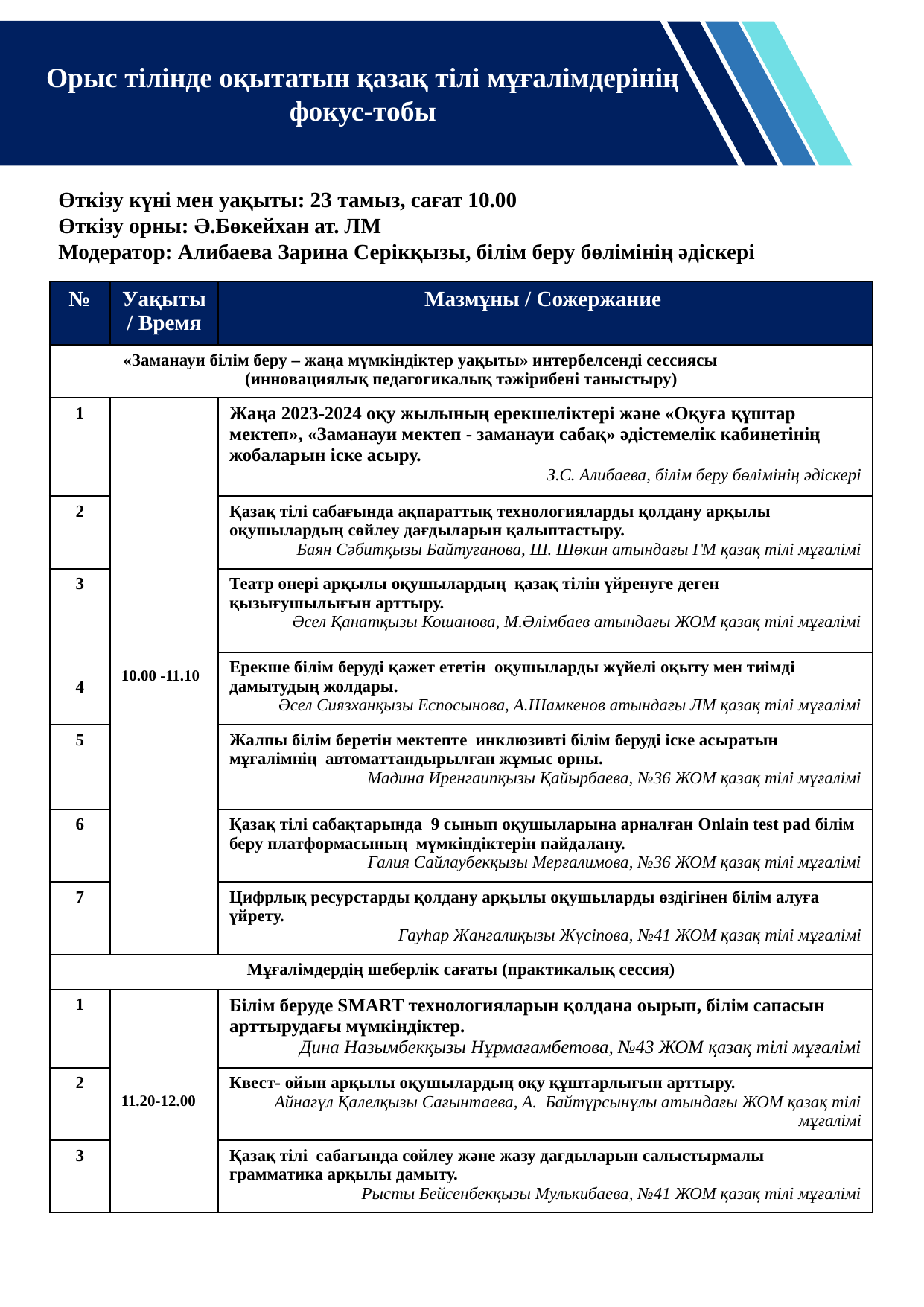

Орыс тілінде оқытатын қазақ тілі мұғалімдерінің фокус-тобы
Өткізу күні мен уақыты: 23 тамыз, сағат 10.00
Өткізу орны: Ә.Бөкейхан ат. ЛМ
Модератор: Алибаева Зарина Серікқызы, білім беру бөлімінің әдіскері

| № | Уақыты / Время | Мазмұны / Сожержание |
| --- | --- | --- |
| «Заманауи білім беру – жаңа мүмкіндіктер уақыты» интербелсенді сессиясы (инновациялық педагогикалық тәжірибені таныстыру) |  |  |
| 1 | 10.00 -11.10 | Жаңа 2023-2024 оқу жылының ерекшеліктері және «Оқуға құштар мектеп», «Заманауи мектеп - заманауи сабақ» әдістемелік кабинетінің жобаларын іске асыру. З.С. Алибаева, білім беру бөлімінің әдіскері |
| 2 |  | Қазақ тілі сабағында ақпараттық технологияларды қолдану арқылы оқушылардың сөйлеу дағдыларын қалыптастыру. Баян Сәбитқызы Байтуғанова, Ш. Шөкин атындағы ГМ қазақ тілі мұғалімі |
| 3 |  | Театр өнері арқылы оқушылардың қазақ тілін үйренуге деген қызығушылығын арттыру. Әсел Қанатқызы Кошанова, М.Әлімбаев атындағы ЖОМ қазақ тілі мұғалімі |
|  |  | Ерекше білім беруді қажет ететін оқушыларды жүйелі оқыту мен тиімді дамытудың жолдары. Әсел Сиязханқызы Еспосынова, А.Шамкенов атындағы ЛМ қазақ тілі мұғалімі |
| 4 |  |  |
| 5 |  | Жалпы білім беретін мектепте инклюзивті білім беруді іске асыратын мұғалімнің автоматтандырылған жұмыс орны. Мадина Иренгаипқызы Қайырбаева, №36 ЖОМ қазақ тілі мұғалімі |
| 6 |  | Қазақ тілі сабақтарында 9 сынып оқушыларына арналған Onlain test pad білім беру платформасының мүмкіндіктерін пайдалану. Галия Сайлаубекқызы Мерғалимова, №36 ЖОМ қазақ тілі мұғалімі |
| 7 |  | Цифрлық ресурстарды қолдану арқылы оқушыларды өздігінен білім алуға үйрету. Гауһар Жангалиқызы Жүсіпова, №41 ЖОМ қазақ тілі мұғалімі |
| Мұғалімдердің шеберлік сағаты (практикалық сессия) |  |  |
| 1 | 11.20-12.00 | Білім беруде SMART технологияларын қолдана оырып, білім сапасын арттырудағы мүмкіндіктер. Дина Назымбекқызы Нұрмағамбетова, №43 ЖОМ қазақ тілі мұғалімі |
| 2 |  | Квест- ойын арқылы оқушылардың оқу құштарлығын арттыру. Айнагүл Қалелқызы Сағынтаева, А. Байтұрсынұлы атындағы ЖОМ қазақ тілі мұғалімі |
| 3 |  | Қазақ тілі сабағында сөйлеу және жазу дағдыларын салыстырмалы грамматика арқылы дамыту. Рысты Бейсенбекқызы Мулькибаева, №41 ЖОМ қазақ тілі мұғалімі |